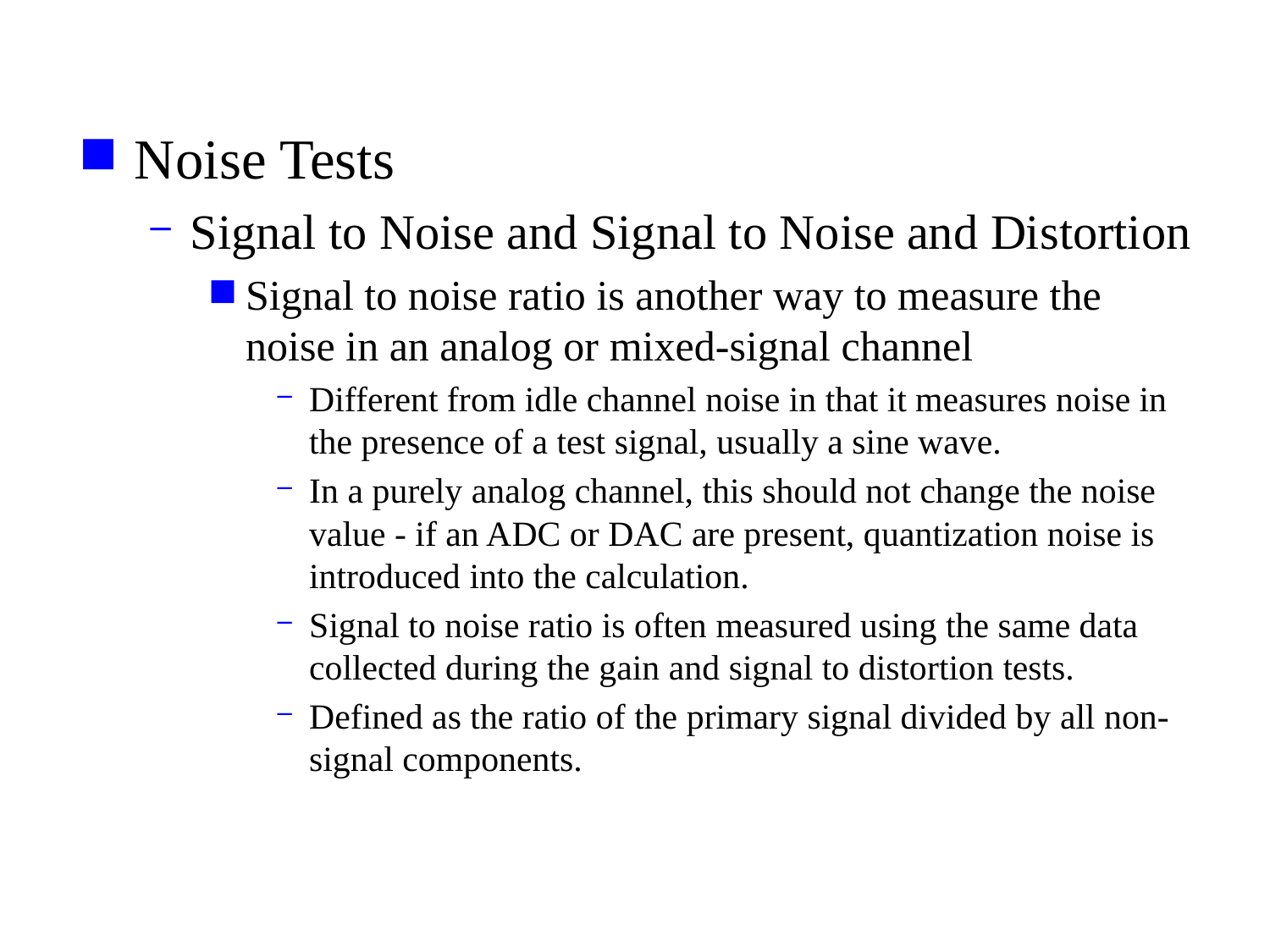

Noise Tests
Signal to Noise and Signal to Noise and Distortion
Signal to noise ratio is another way to measure the noise in an analog or mixed-signal channel
Different from idle channel noise in that it measures noise in the presence of a test signal, usually a sine wave.
In a purely analog channel, this should not change the noise value - if an ADC or DAC are present, quantization noise is introduced into the calculation.
Signal to noise ratio is often measured using the same data collected during the gain and signal to distortion tests.
Defined as the ratio of the primary signal divided by all non-signal components.